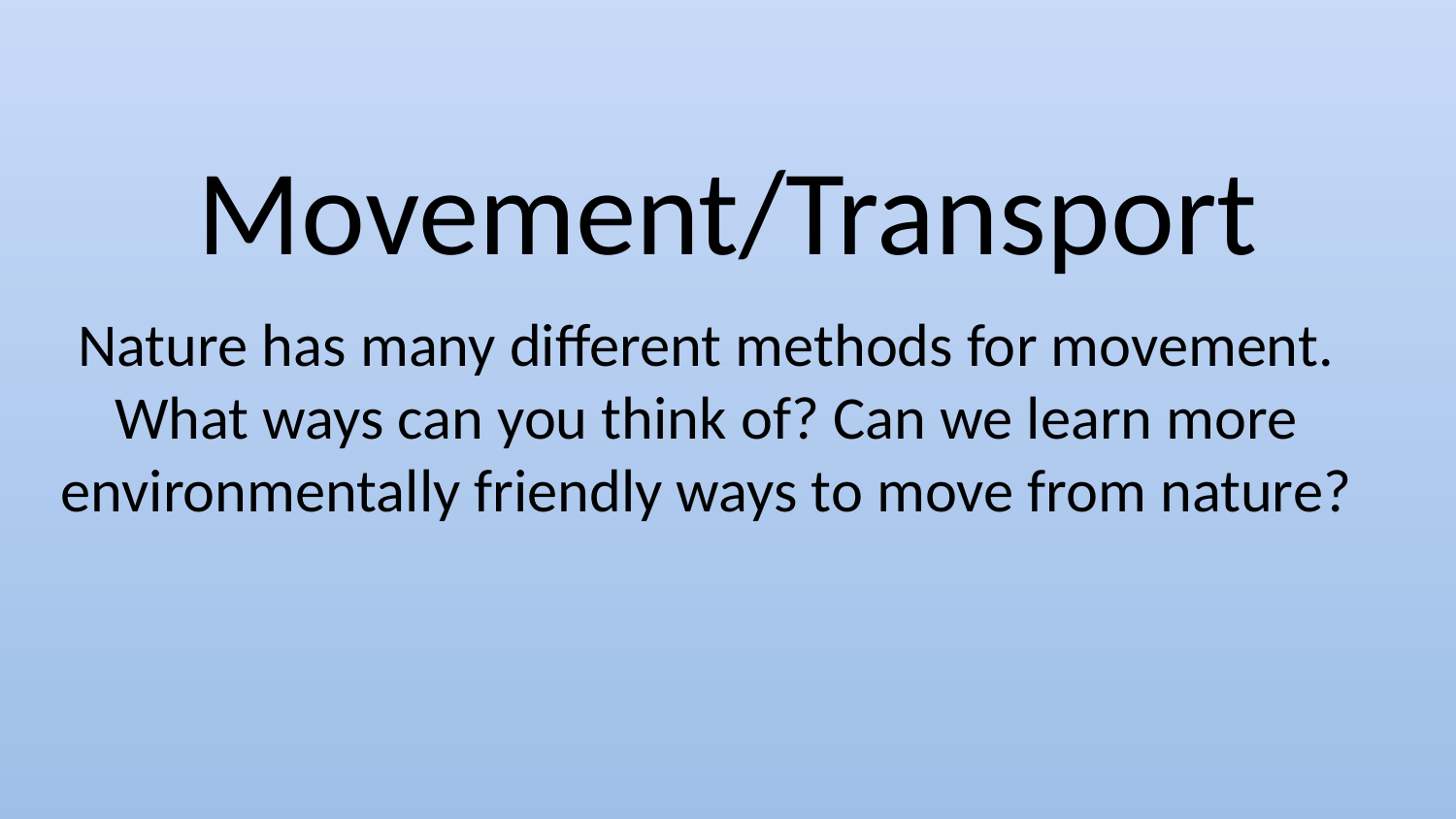

# Movement/Transport
Nature has many different methods for movement.
What ways can you think of? Can we learn more
environmentally friendly ways to move from nature?